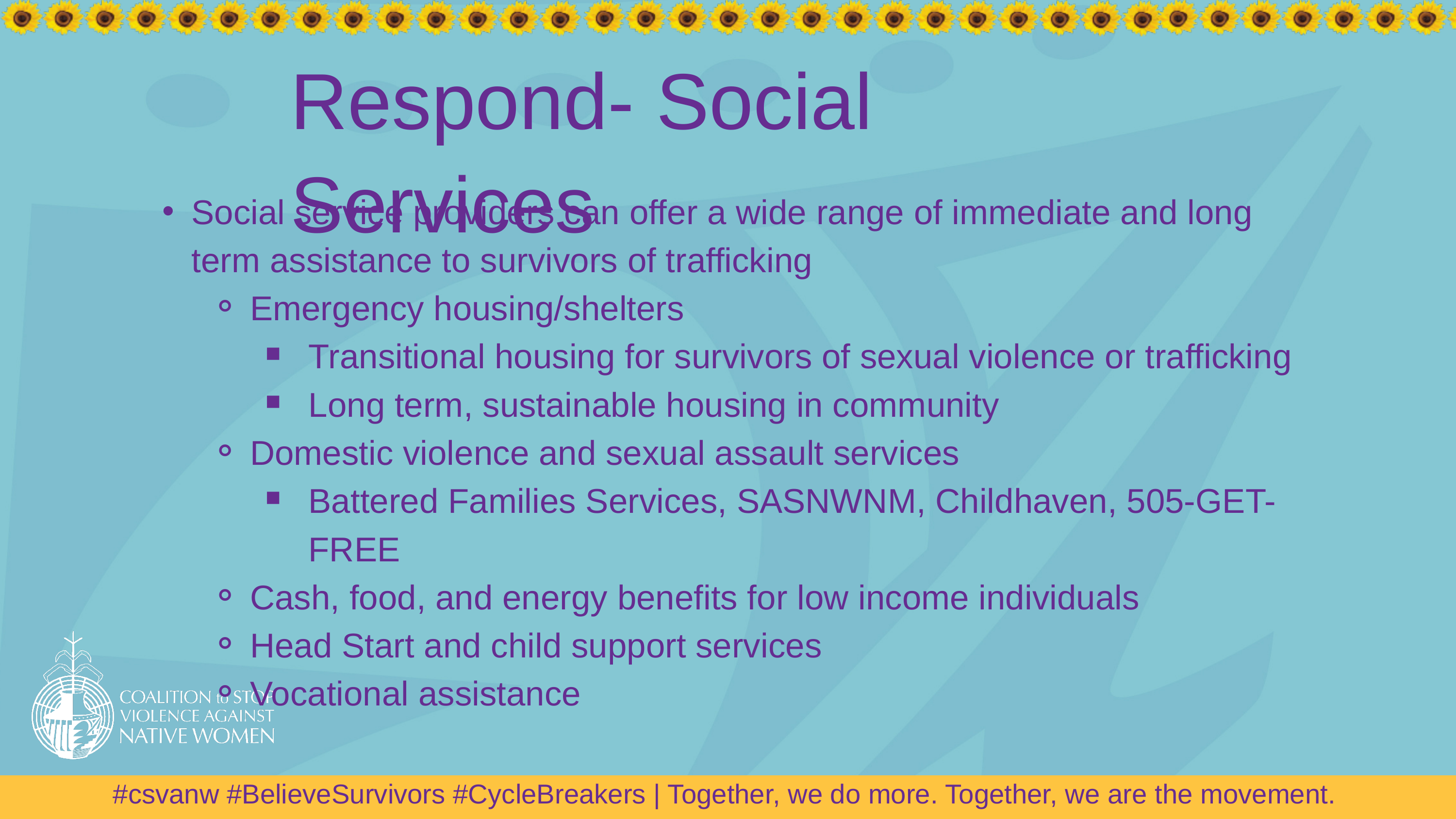

Respond- Social Services
Social service providers can offer a wide range of immediate and long term assistance to survivors of trafficking
Emergency housing/shelters
Transitional housing for survivors of sexual violence or trafficking
Long term, sustainable housing in community
Domestic violence and sexual assault services
Battered Families Services, SASNWNM, Childhaven, 505-GET-FREE
Cash, food, and energy benefits for low income individuals
Head Start and child support services
Vocational assistance

#csvanw #BelieveSurvivors #CycleBreakers | Together, we do more. Together, we are the movement.